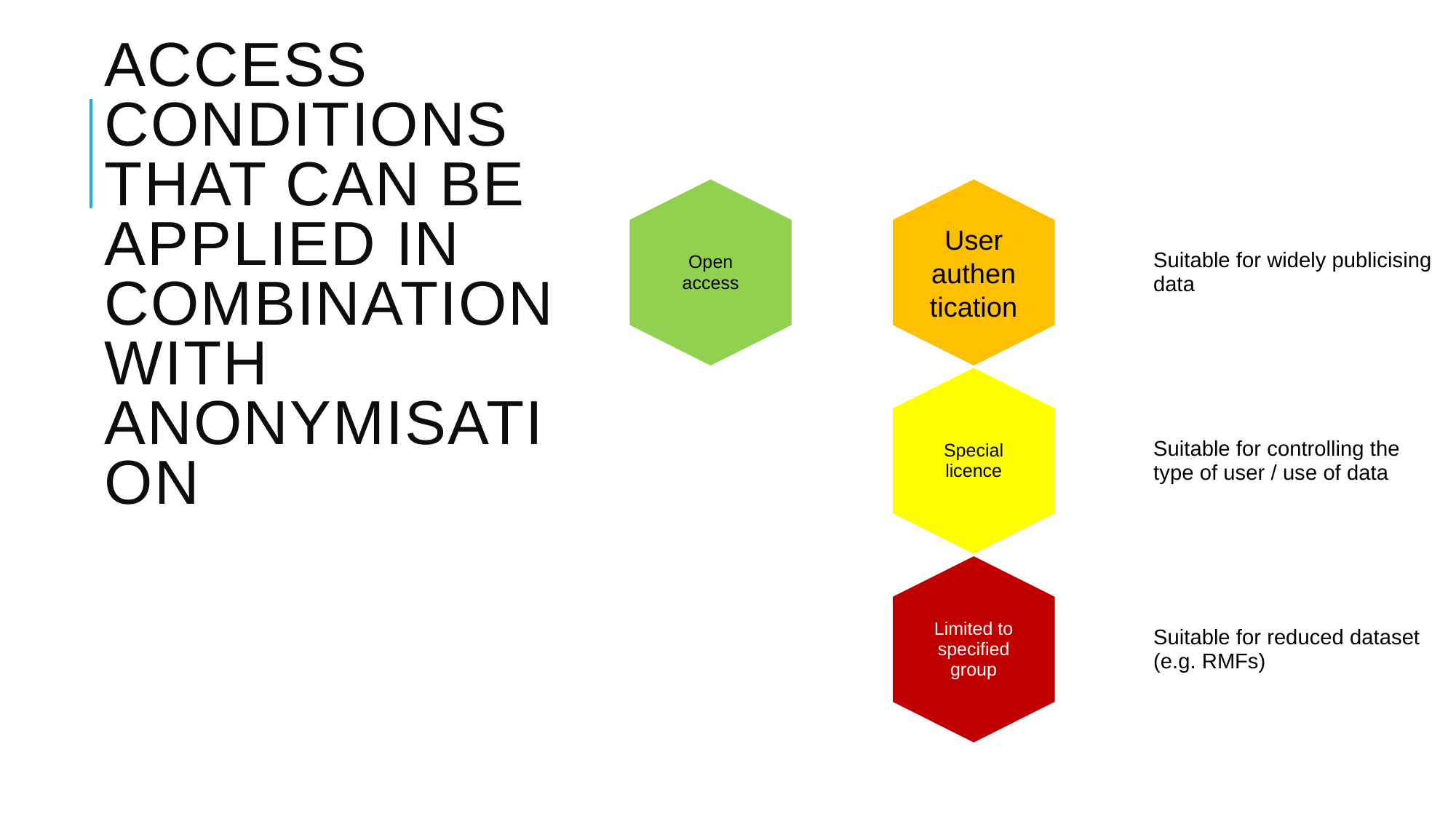

# Access conditions that can be applied in combination with anonymisation
User authentication
Open access
Suitable for widely publicising data
Special licence
Suitable for controlling the type of user / use of data
Limited to specified group
Suitable for reduced dataset (e.g. RMFs)